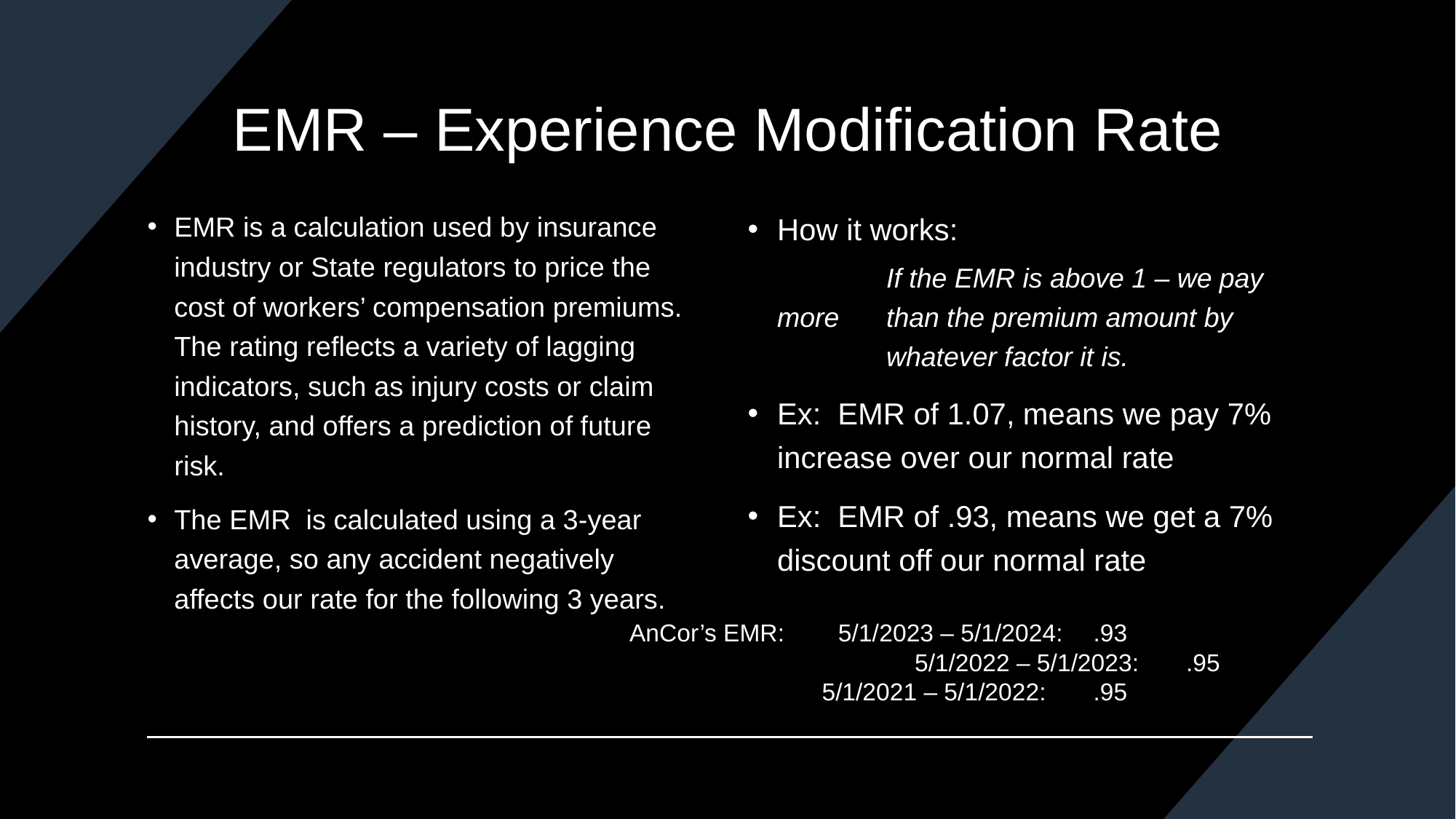

# EMR – Experience Modification Rate
EMR is a calculation used by insurance industry or State regulators to price the cost of workers’ compensation premiums.  The rating reflects a variety of lagging indicators, such as injury costs or claim history, and offers a prediction of future risk.
The EMR  is calculated using a 3-year average, so any accident negatively affects our rate for the following 3 years.
How it works:
	If the EMR is above 1 – we pay more 	than the premium amount by 	whatever factor it is.
Ex:  EMR of 1.07, means we pay 7% increase over our normal rate
Ex:  EMR of .93, means we get a 7% discount off our normal rate
					AnCor’s EMR:        5/1/2023 – 5/1/2024:   	.93
                             						 5/1/2022 – 5/1/2023:	.95
							 5/1/2021 – 5/1/2022:	.95